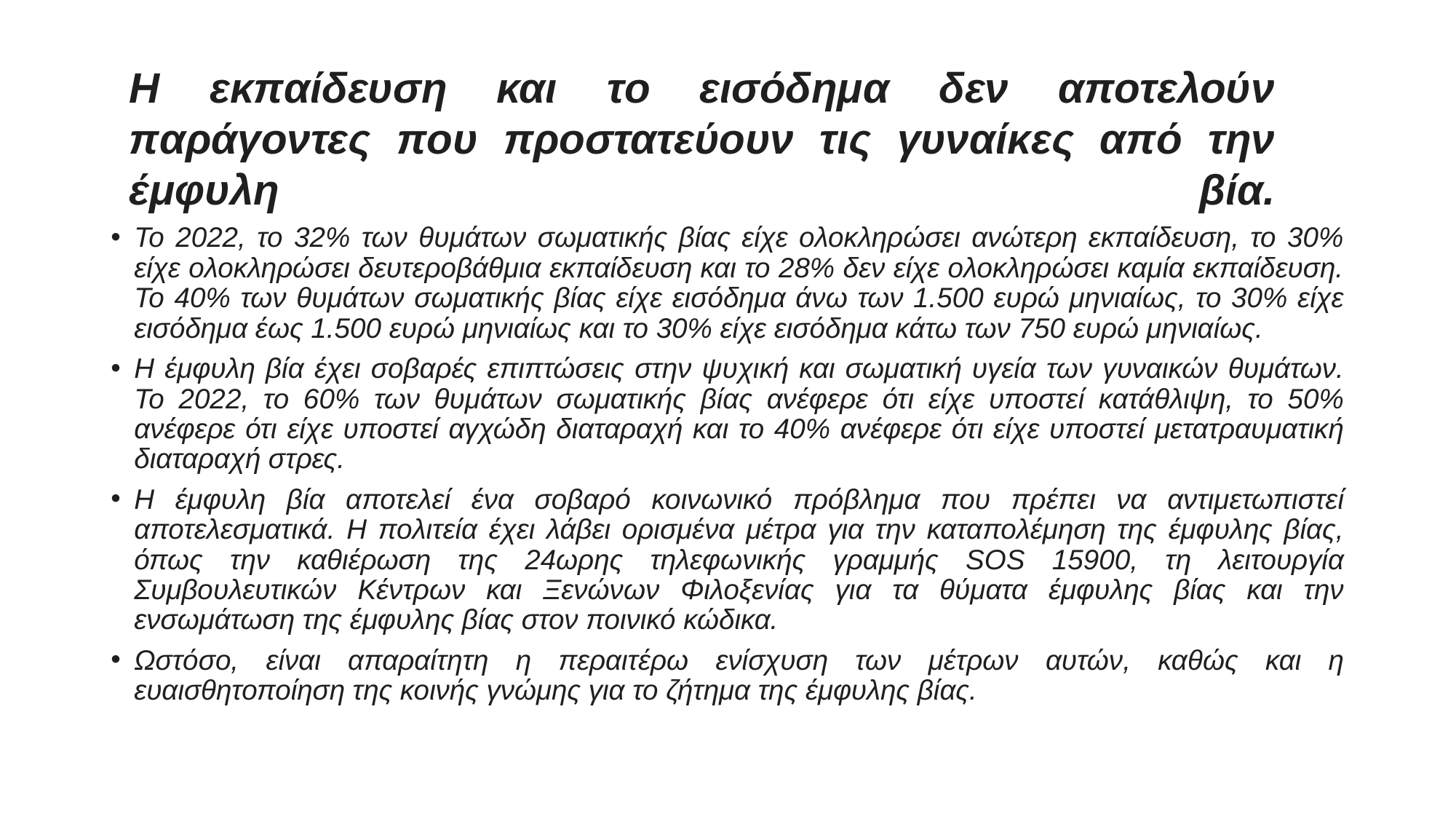

#
Η εκπαίδευση και το εισόδημα δεν αποτελούν παράγοντες που προστατεύουν τις γυναίκες από την έμφυλη βία.
Το 2022, το 32% των θυμάτων σωματικής βίας είχε ολοκληρώσει ανώτερη εκπαίδευση, το 30% είχε ολοκληρώσει δευτεροβάθμια εκπαίδευση και το 28% δεν είχε ολοκληρώσει καμία εκπαίδευση. Το 40% των θυμάτων σωματικής βίας είχε εισόδημα άνω των 1.500 ευρώ μηνιαίως, το 30% είχε εισόδημα έως 1.500 ευρώ μηνιαίως και το 30% είχε εισόδημα κάτω των 750 ευρώ μηνιαίως.
Η έμφυλη βία έχει σοβαρές επιπτώσεις στην ψυχική και σωματική υγεία των γυναικών θυμάτων. Το 2022, το 60% των θυμάτων σωματικής βίας ανέφερε ότι είχε υποστεί κατάθλιψη, το 50% ανέφερε ότι είχε υποστεί αγχώδη διαταραχή και το 40% ανέφερε ότι είχε υποστεί μετατραυματική διαταραχή στρες.
Η έμφυλη βία αποτελεί ένα σοβαρό κοινωνικό πρόβλημα που πρέπει να αντιμετωπιστεί αποτελεσματικά. Η πολιτεία έχει λάβει ορισμένα μέτρα για την καταπολέμηση της έμφυλης βίας, όπως την καθιέρωση της 24ωρης τηλεφωνικής γραμμής SOS 15900, τη λειτουργία Συμβουλευτικών Κέντρων και Ξενώνων Φιλοξενίας για τα θύματα έμφυλης βίας και την ενσωμάτωση της έμφυλης βίας στον ποινικό κώδικα.
Ωστόσο, είναι απαραίτητη η περαιτέρω ενίσχυση των μέτρων αυτών, καθώς και η ευαισθητοποίηση της κοινής γνώμης για το ζήτημα της έμφυλης βίας.